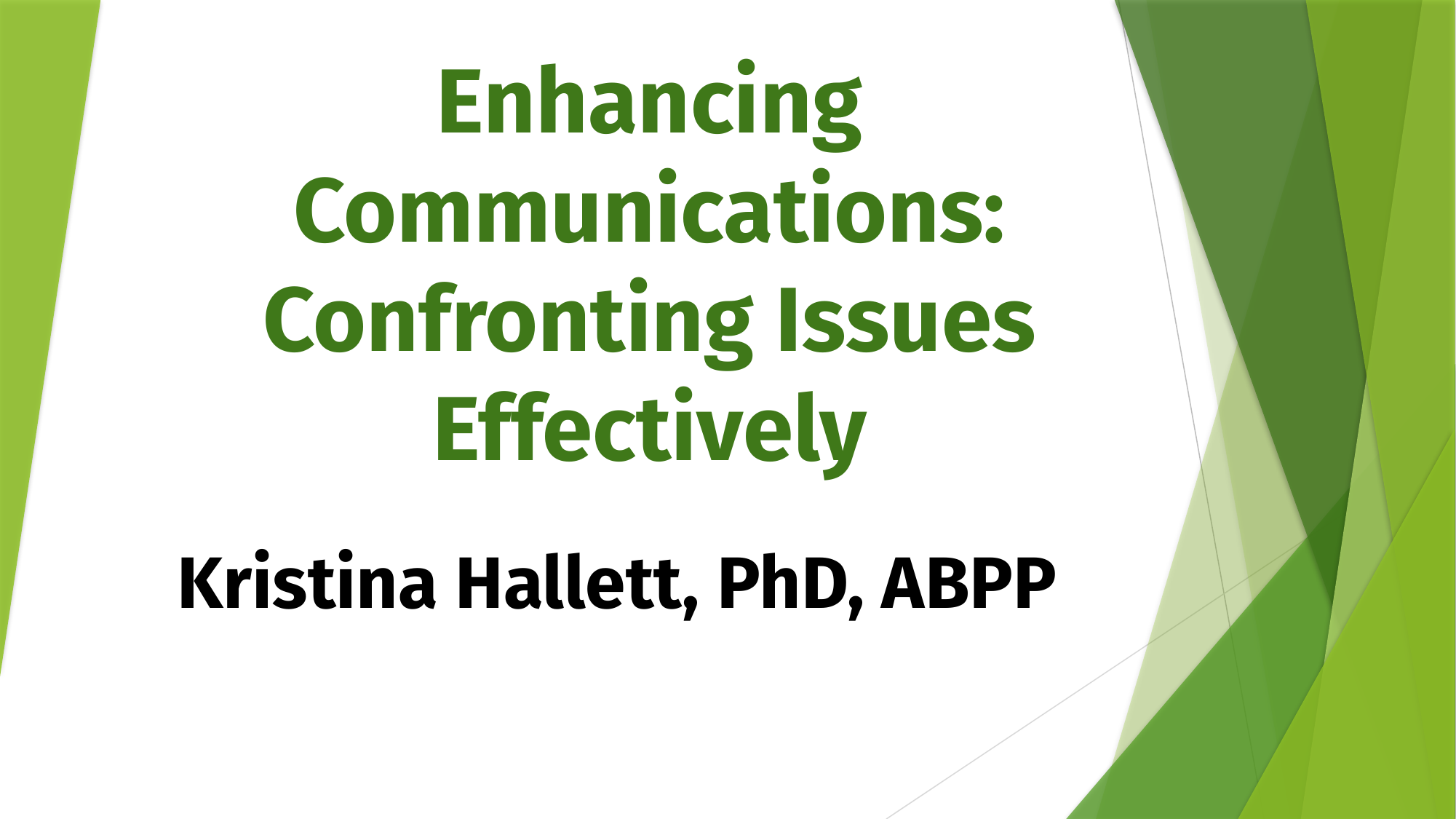

# Enhancing Communications: Confronting Issues Effectively
Kristina Hallett, PhD, ABPP